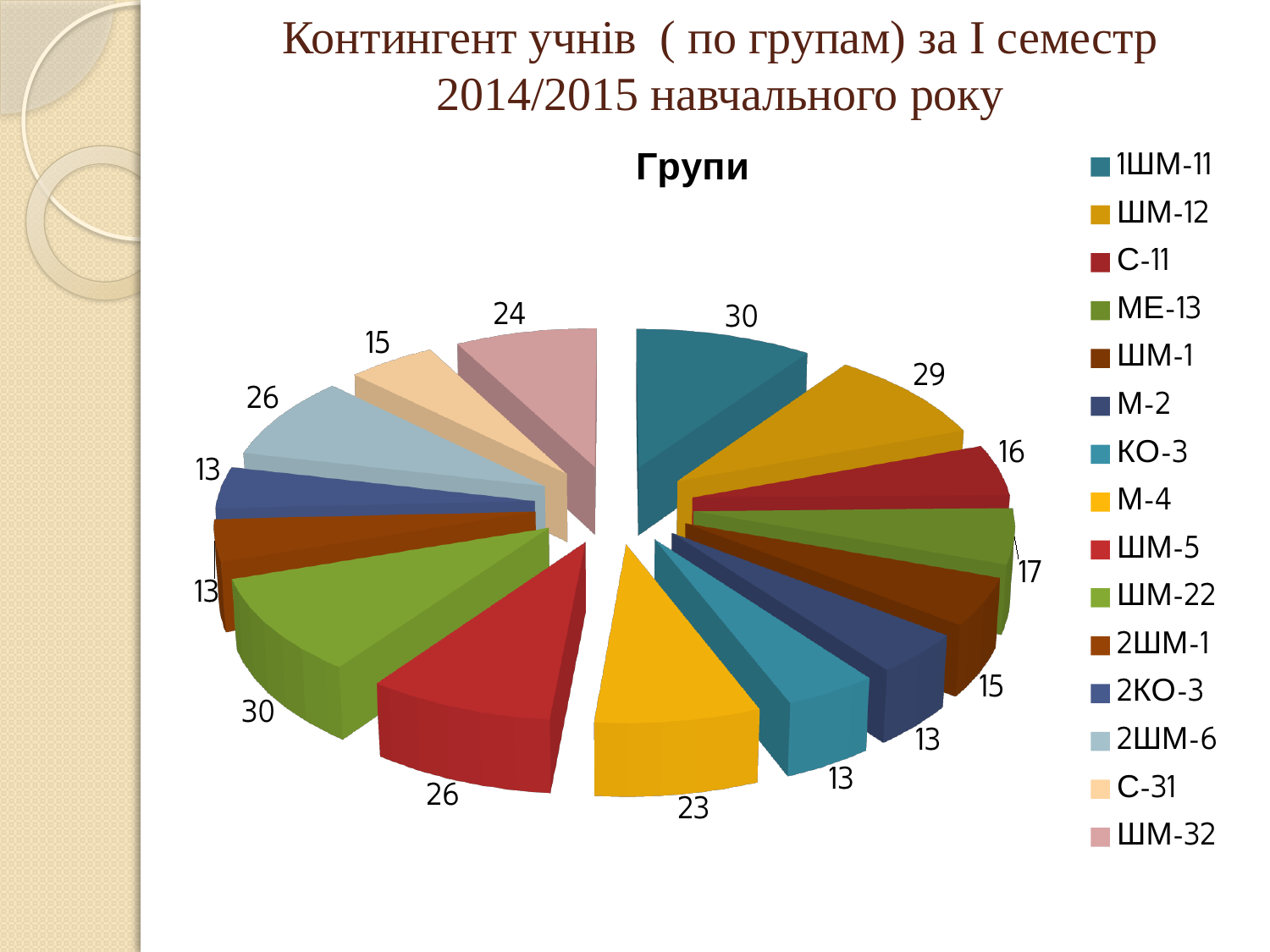

# Контингент учнів  ( по групам) за I семестр 2014/2015 навчального року

[unsupported chart]